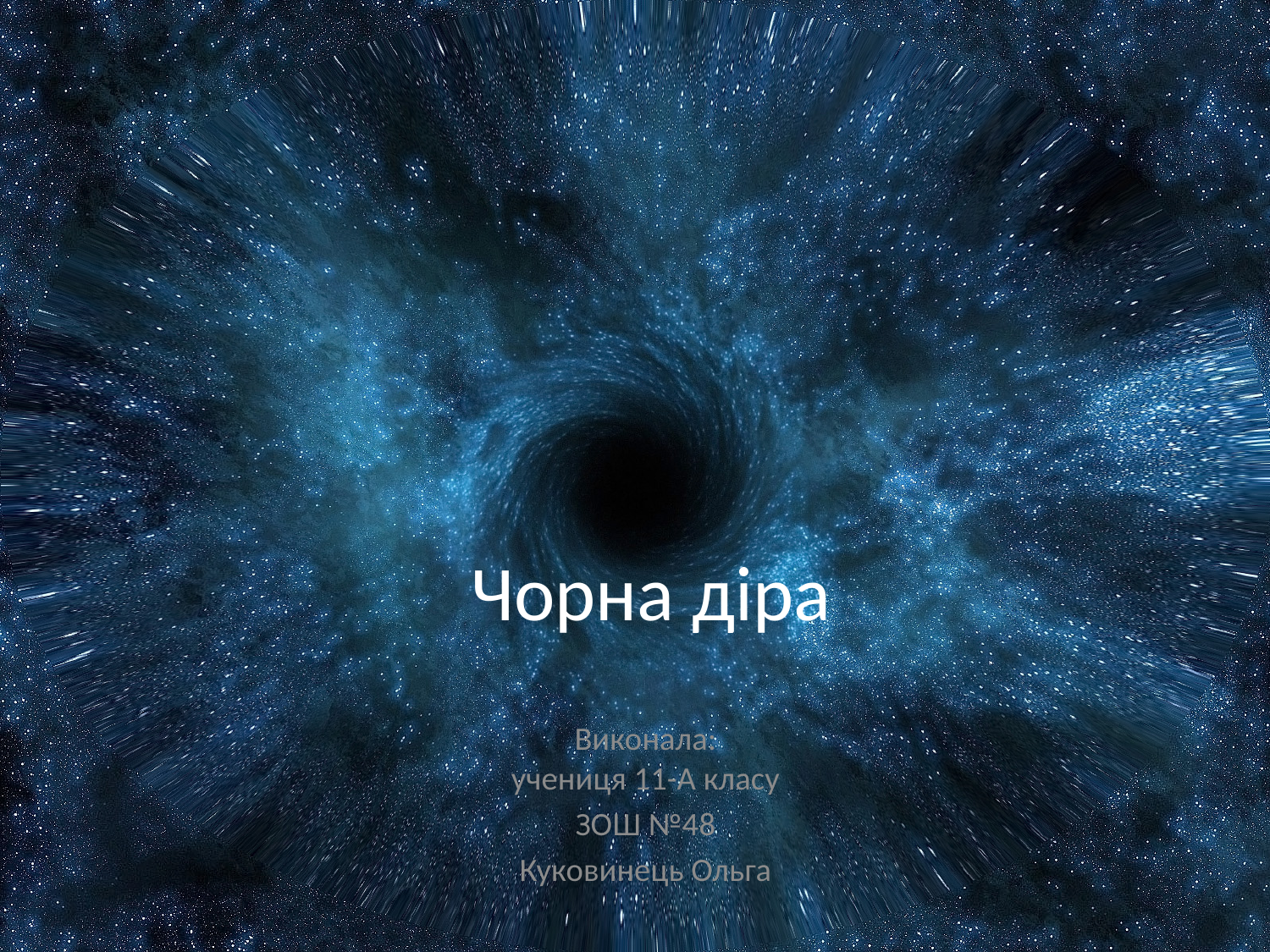

# Чорна діра
Виконала:
учениця 11-А класу
ЗОШ №48
Куковинець Ольга